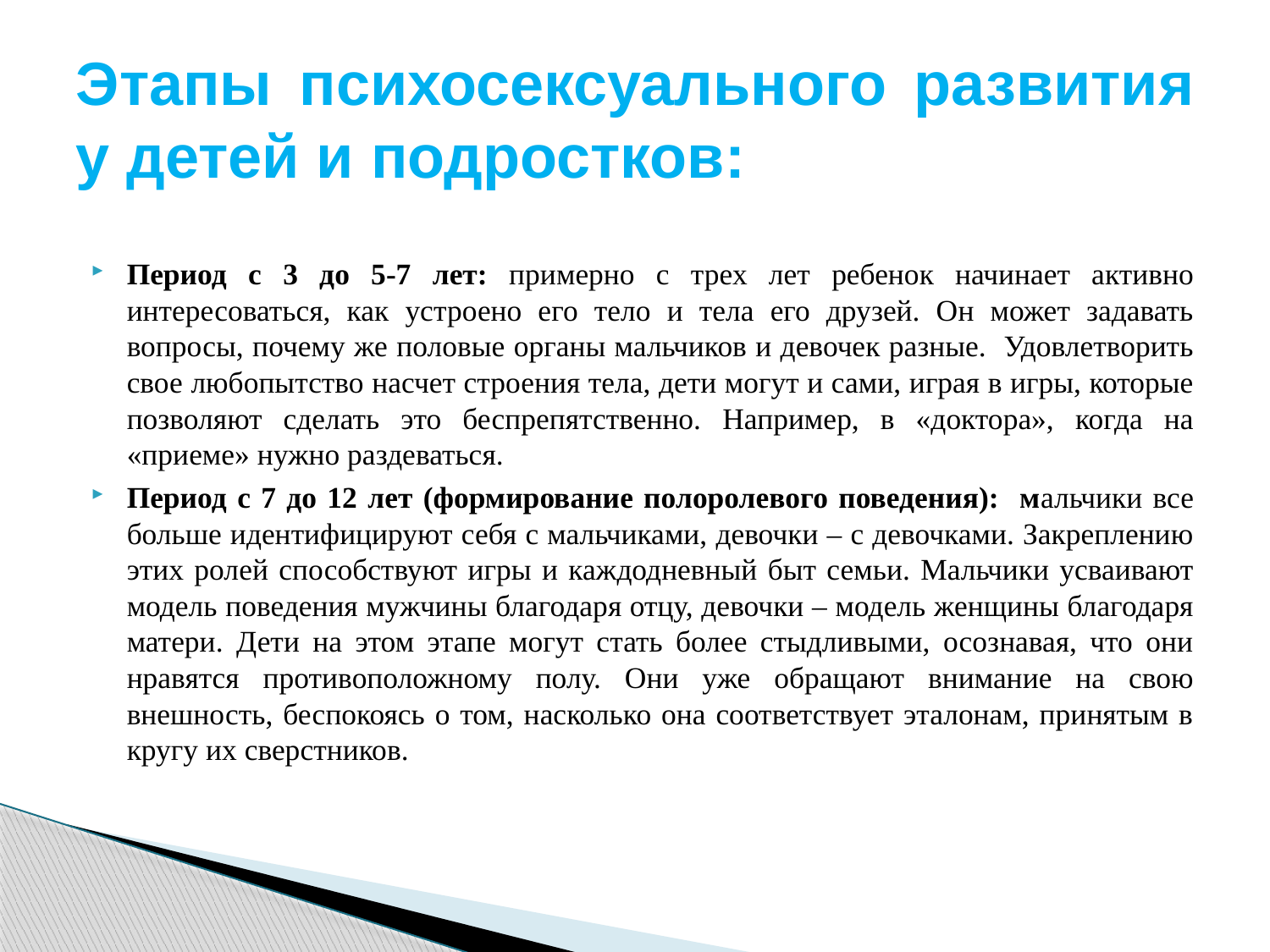

# Этапы психосексуального развития у детей и подростков:

Период с 3 до 5-7 лет: примерно с трех лет ребенок начинает активно интересоваться, как устроено его тело и тела его друзей. Он может задавать вопросы, почему же половые органы мальчиков и девочек разные.  Удовлетворить свое любопытство насчет строения тела, дети могут и сами, играя в игры, которые позволяют сделать это беспрепятственно. Например, в «доктора», когда на «приеме» нужно раздеваться.
Период с 7 до 12 лет (формирование полоролевого поведения):  мальчики все больше идентифицируют себя с мальчиками, девочки – с девочками. Закреплению этих ролей способствуют игры и каждодневный быт семьи. Мальчики усваивают модель поведения мужчины благодаря отцу, девочки – модель женщины благодаря матери. Дети на этом этапе могут стать более стыдливыми, осознавая, что они нравятся противоположному полу. Они уже обращают внимание на свою внешность, беспокоясь о том, насколько она соответствует эталонам, принятым в кругу их сверстников.